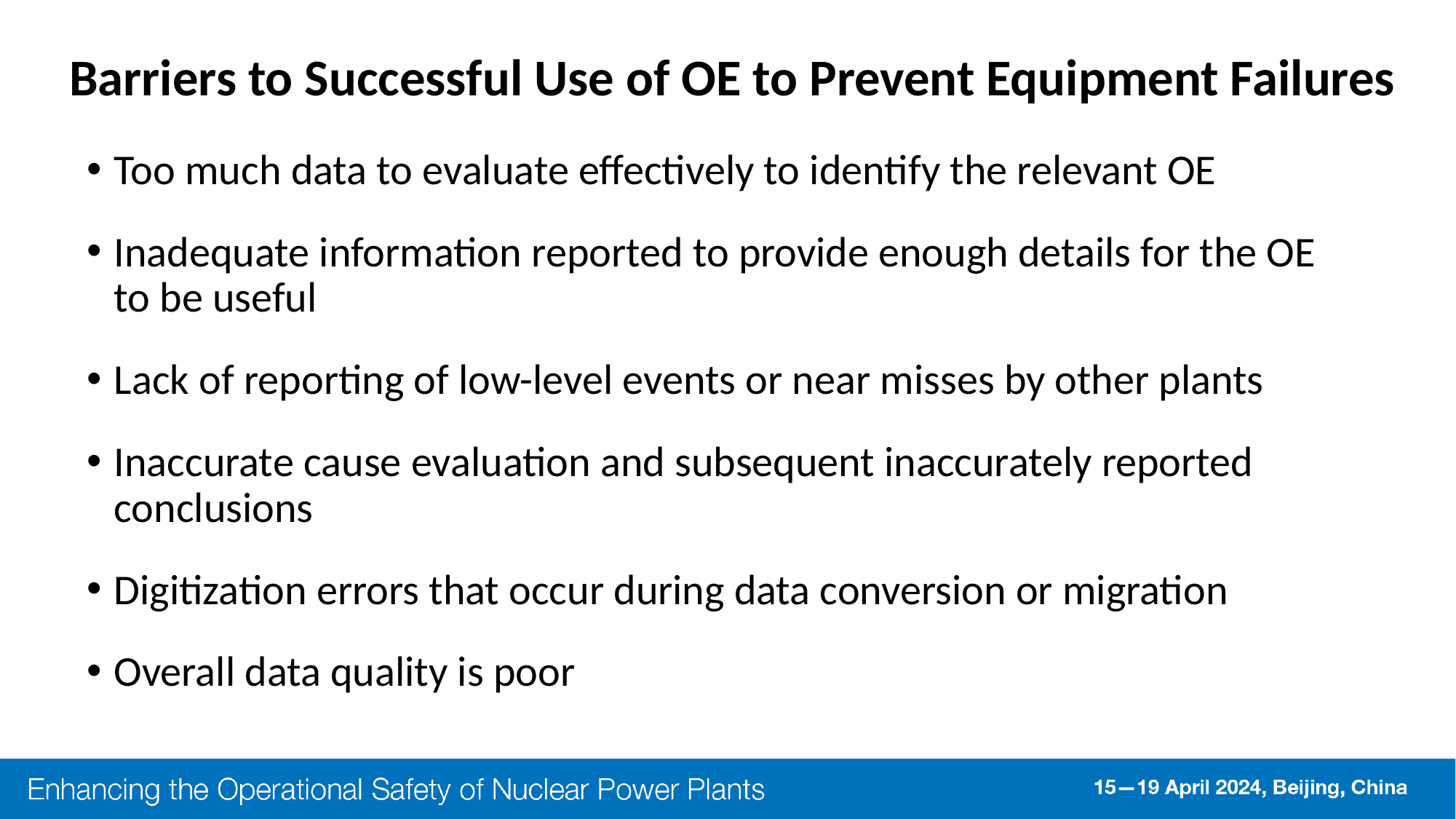

# Barriers to Successful Use of OE to Prevent Equipment Failures
Too much data to evaluate effectively to identify the relevant OE
Inadequate information reported to provide enough details for the OE to be useful
Lack of reporting of low-level events or near misses by other plants
Inaccurate cause evaluation and subsequent inaccurately reported conclusions
Digitization errors that occur during data conversion or migration
Overall data quality is poor